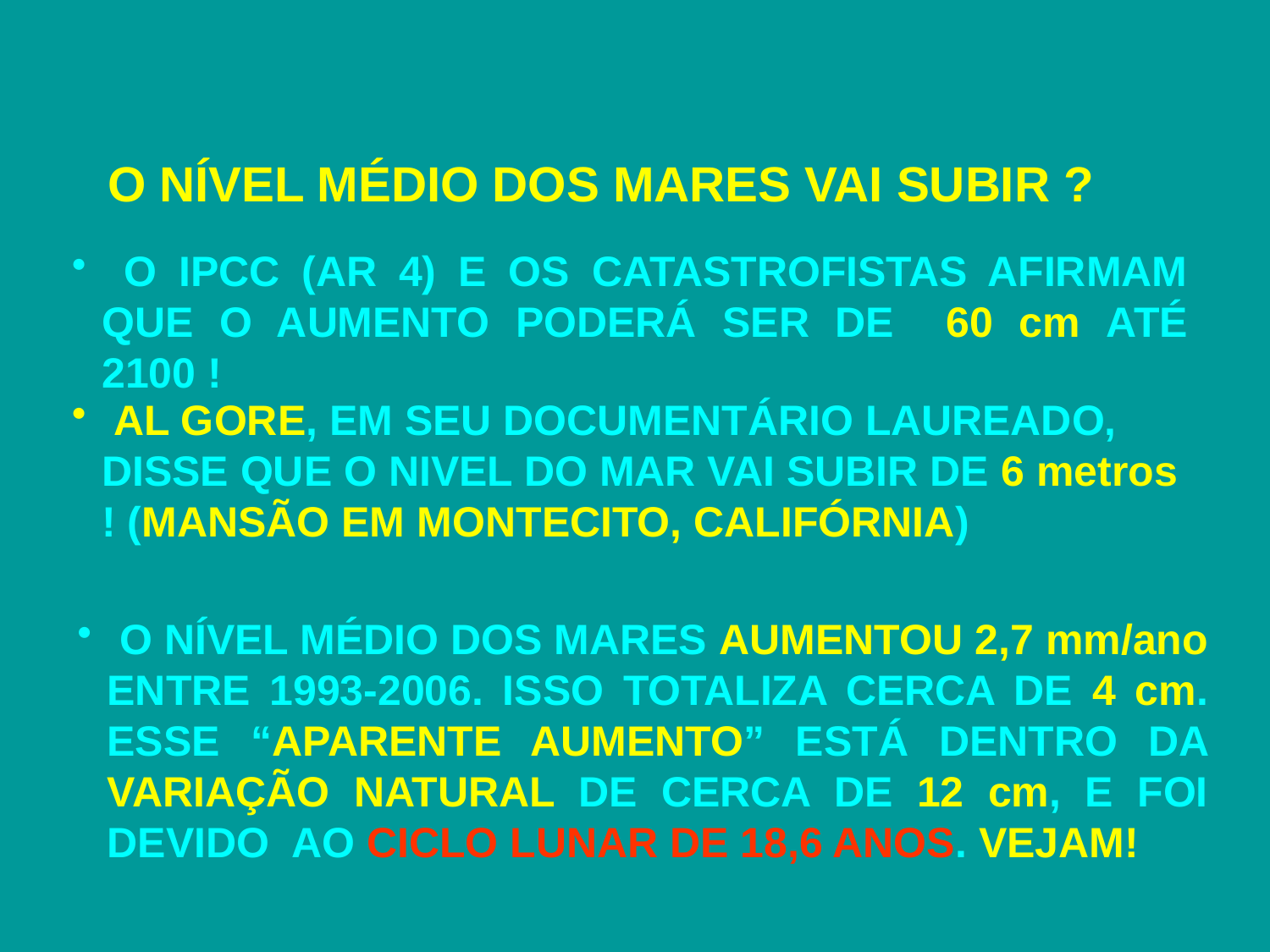

O NÍVEL MÉDIO DOS MARES VAI SUBIR ?
 O IPCC (AR 4) E OS CATASTROFISTAS AFIRMAM QUE O AUMENTO PODERÁ SER DE  60 cm ATÉ 2100 !
 AL GORE, EM SEU DOCUMENTÁRIO LAUREADO, DISSE QUE O NIVEL DO MAR VAI SUBIR DE 6 metros ! (MANSÃO EM MONTECITO, CALIFÓRNIA)
 O NÍVEL MÉDIO DOS MARES AUMENTOU 2,7 mm/ano ENTRE 1993-2006. ISSO TOTALIZA CERCA DE 4 cm. ESSE “APARENTE AUMENTO” ESTÁ DENTRO DA VARIAÇÃO NATURAL DE CERCA DE 12 cm, E FOI DEVIDO  AO CICLO LUNAR DE 18,6 ANOS. VEJAM!